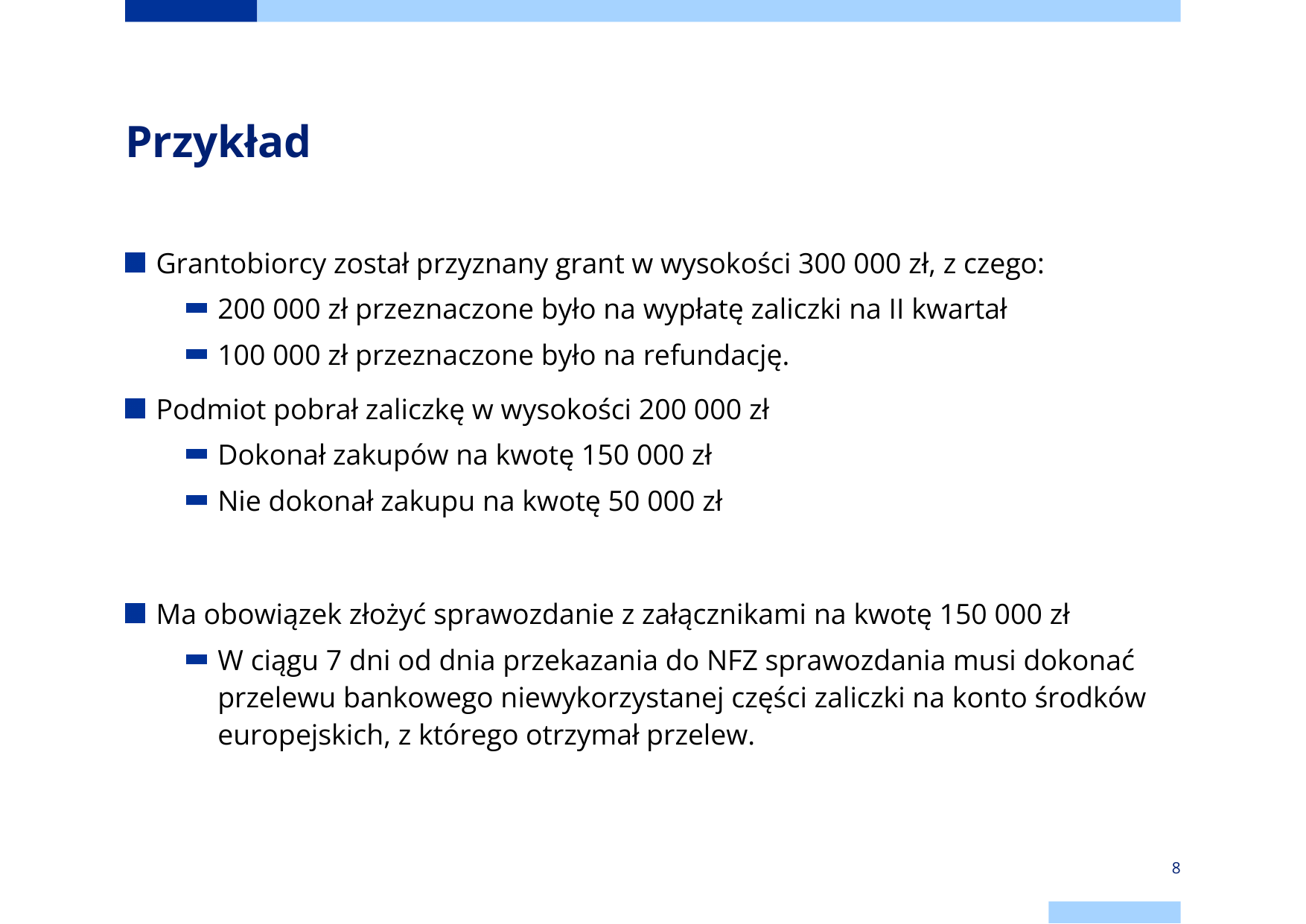

# Przykład
Grantobiorcy został przyznany grant w wysokości 300 000 zł, z czego:
200 000 zł przeznaczone było na wypłatę zaliczki na II kwartał
100 000 zł przeznaczone było na refundację.
Podmiot pobrał zaliczkę w wysokości 200 000 zł
Dokonał zakupów na kwotę 150 000 zł
Nie dokonał zakupu na kwotę 50 000 zł

Ma obowiązek złożyć sprawozdanie z załącznikami na kwotę 150 000 zł
W ciągu 7 dni od dnia przekazania do NFZ sprawozdania musi dokonać przelewu bankowego niewykorzystanej części zaliczki na konto środków europejskich, z którego otrzymał przelew.
8